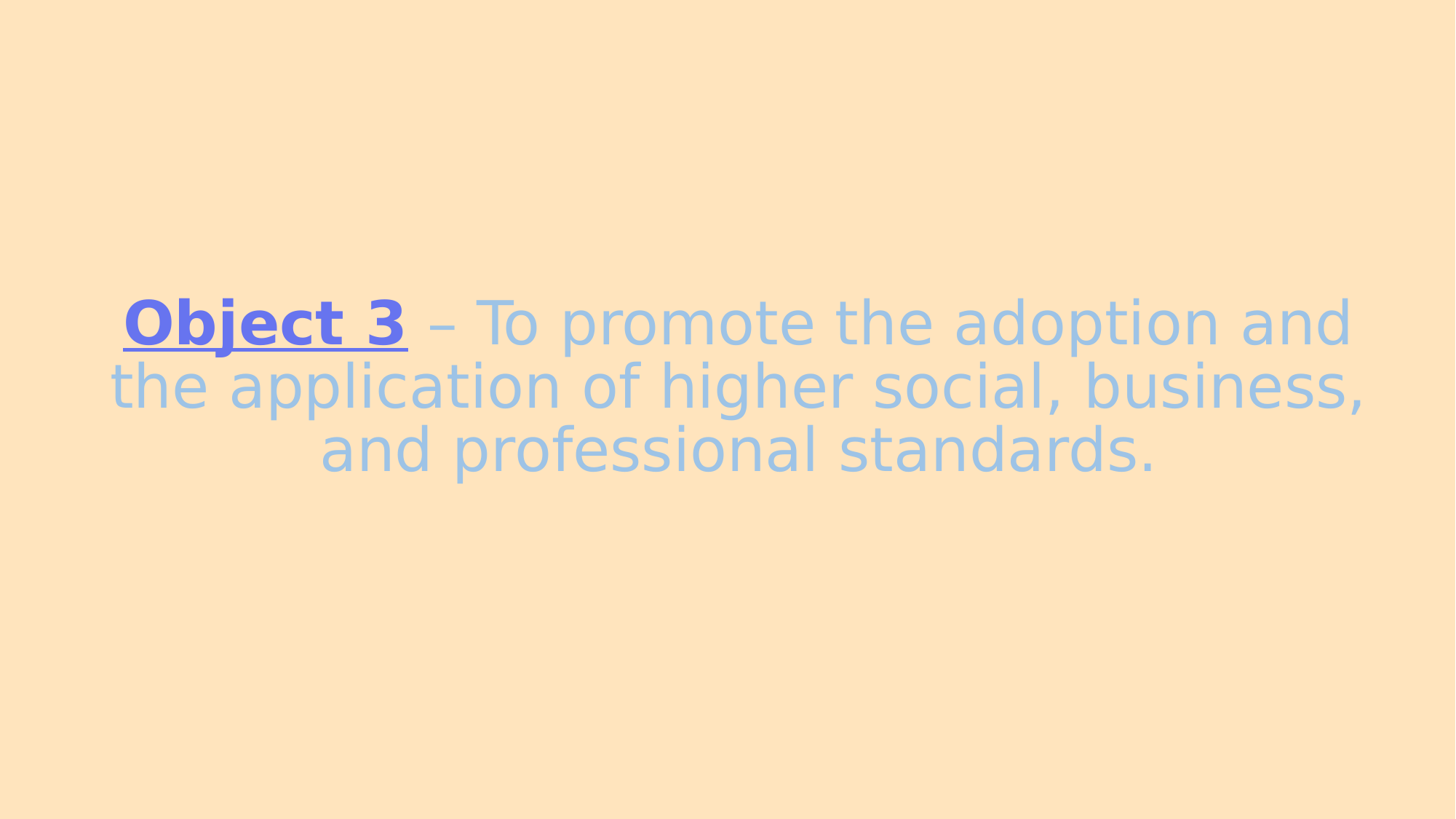

Object 3 – To promote the adoption and the application of higher social, business, and professional standards.